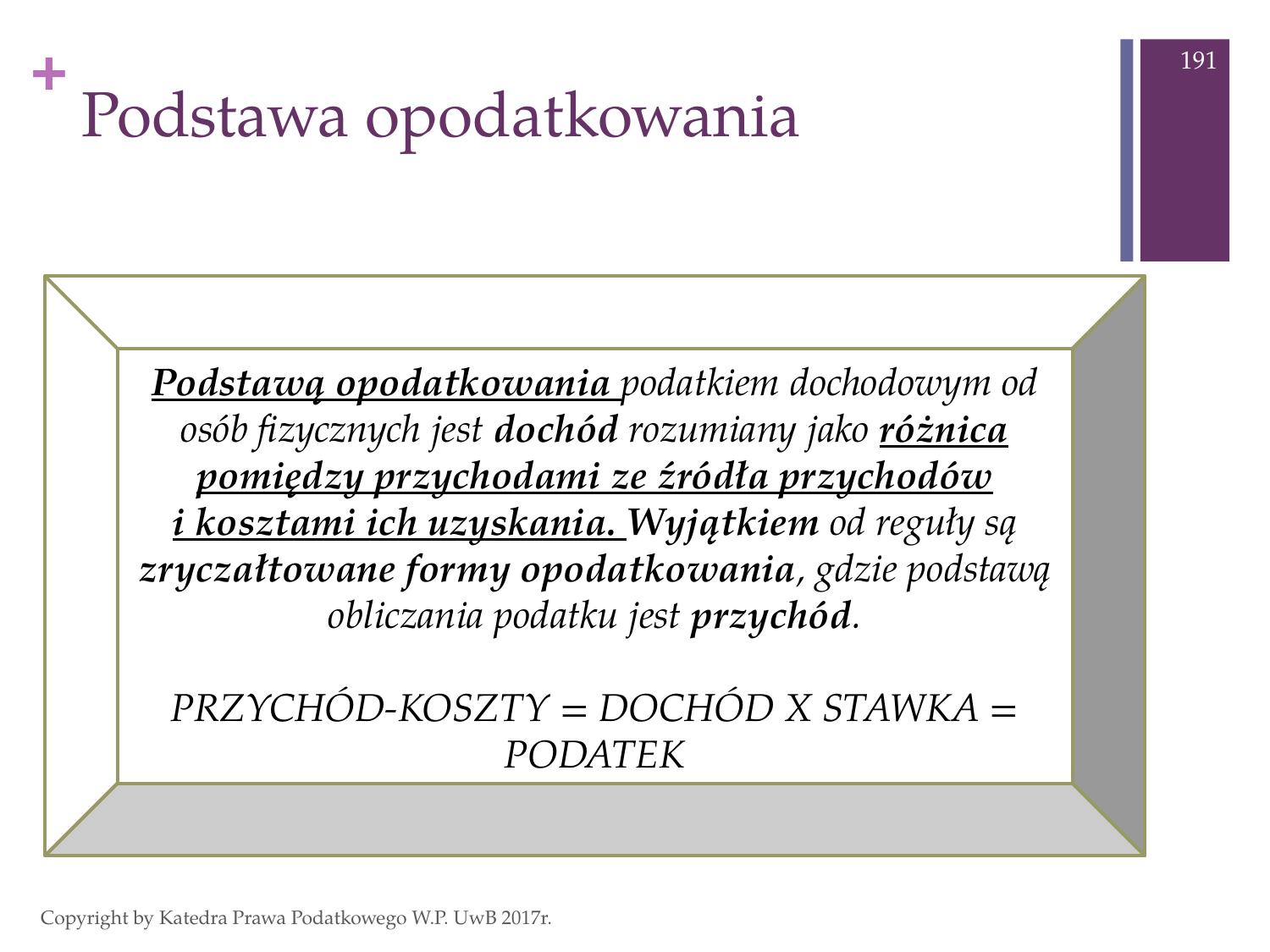

191
# Podstawa opodatkowania

Podstawą opodatkowania podatkiem dochodowym od osób fizycznych jest dochód rozumiany jako różnica pomiędzy przychodami ze źródła przychodów i kosztami ich uzyskania. Wyjątkiem od reguły są zryczałtowane formy opodatkowania, gdzie podstawą obliczania podatku jest przychód.

PRZYCHÓD-KOSZTY = DOCHÓD X STAWKA = PODATEK

Copyright by Katedra Prawa Podatkowego W.P. UwB 2017r.